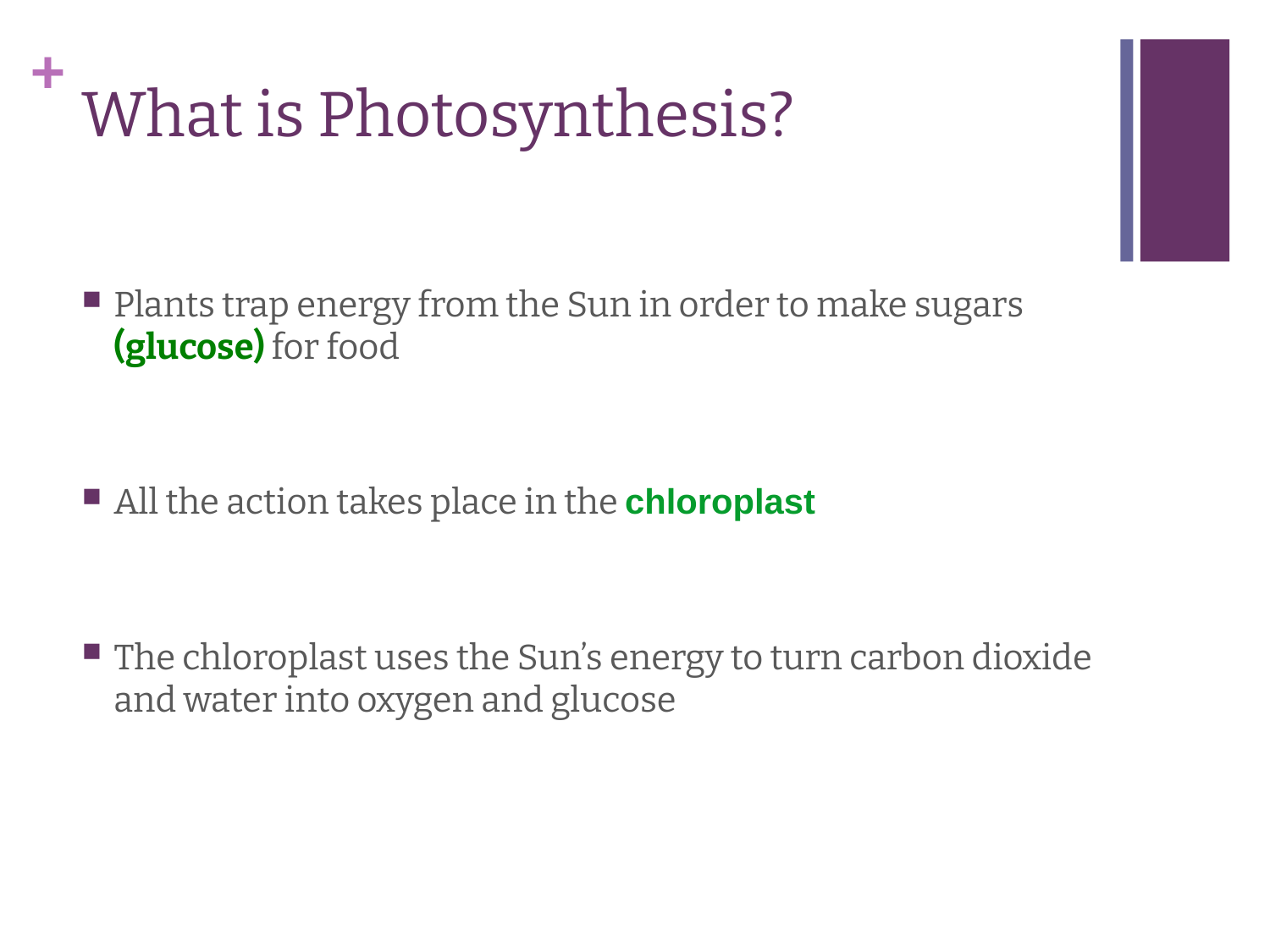

# What is Photosynthesis?
Plants trap energy from the Sun in order to make sugars (glucose) for food

All the action takes place in the chloroplast

The chloroplast uses the Sun’s energy to turn carbon dioxide and water into oxygen and glucose